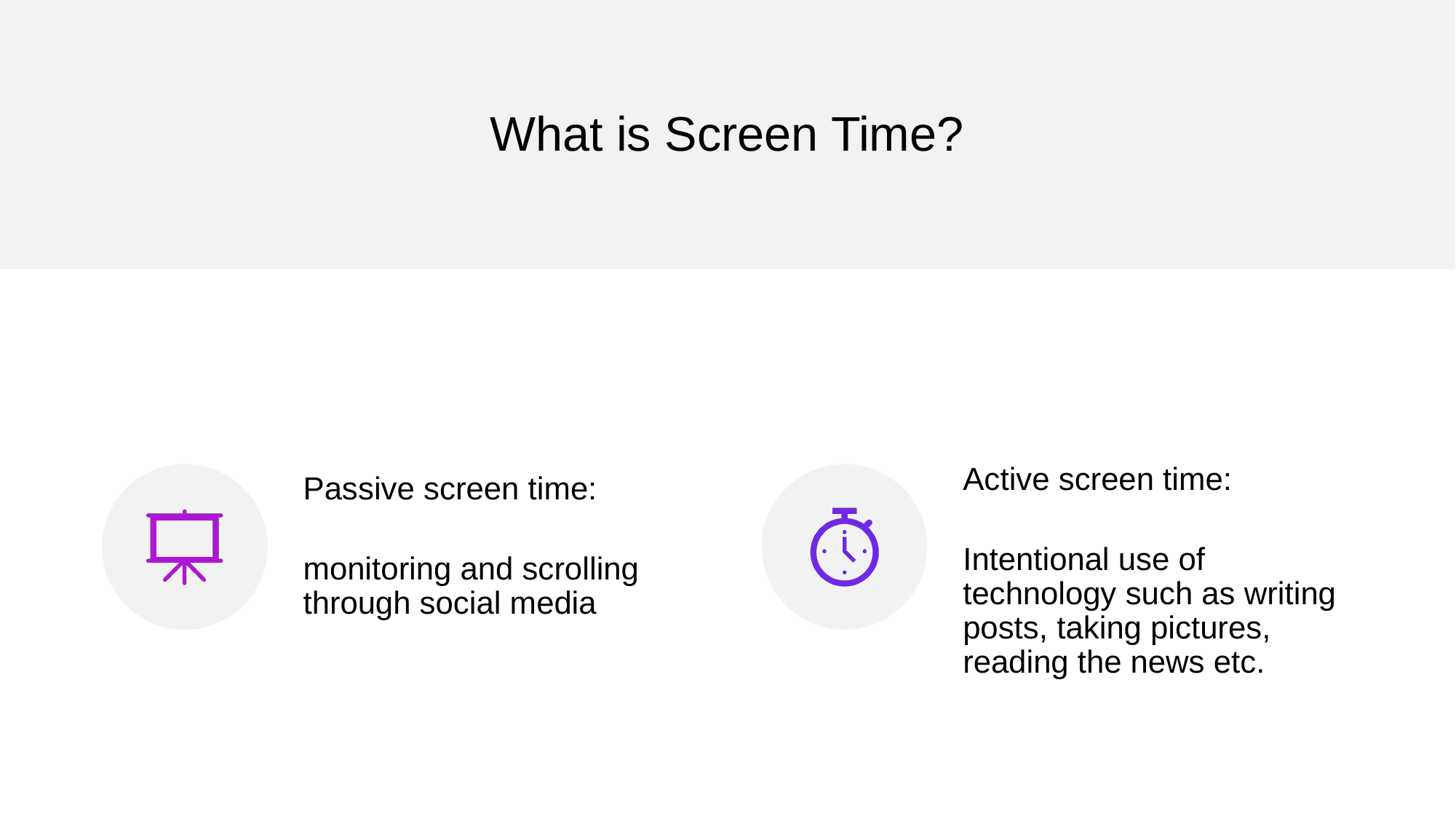

# What is Screen Time?

Passive screen time:
monitoring and scrolling through social media

Active screen time:
Intentional use of technology such as writing posts, taking pictures, reading the news etc.